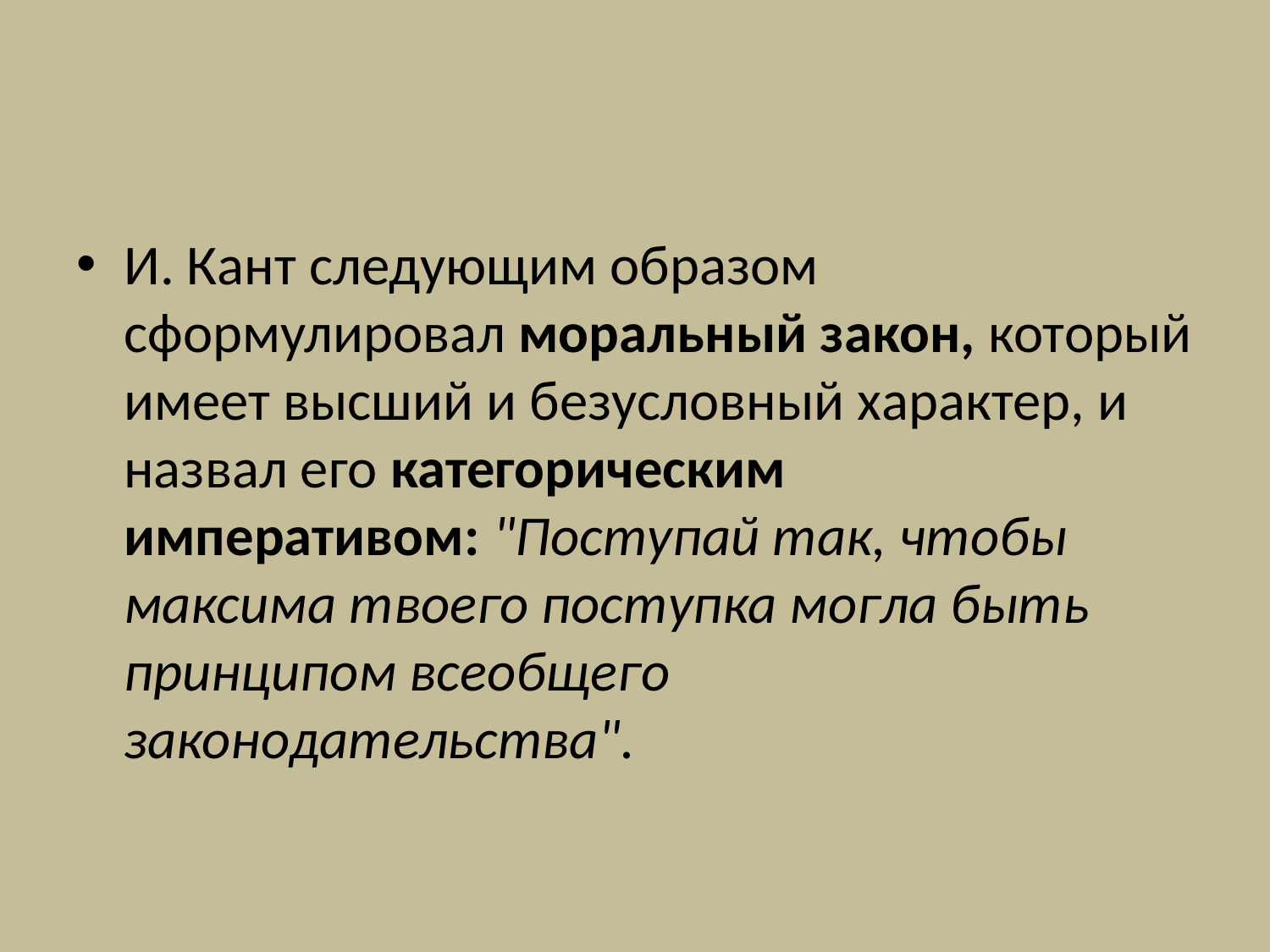

И. Кант следующим образом сформулировал моральный закон, который имеет высший и безусловный характер, и назвал его категорическим императивом: "Поступай так, чтобы максима твоего поступка могла быть принципом всеобщего законодательства".